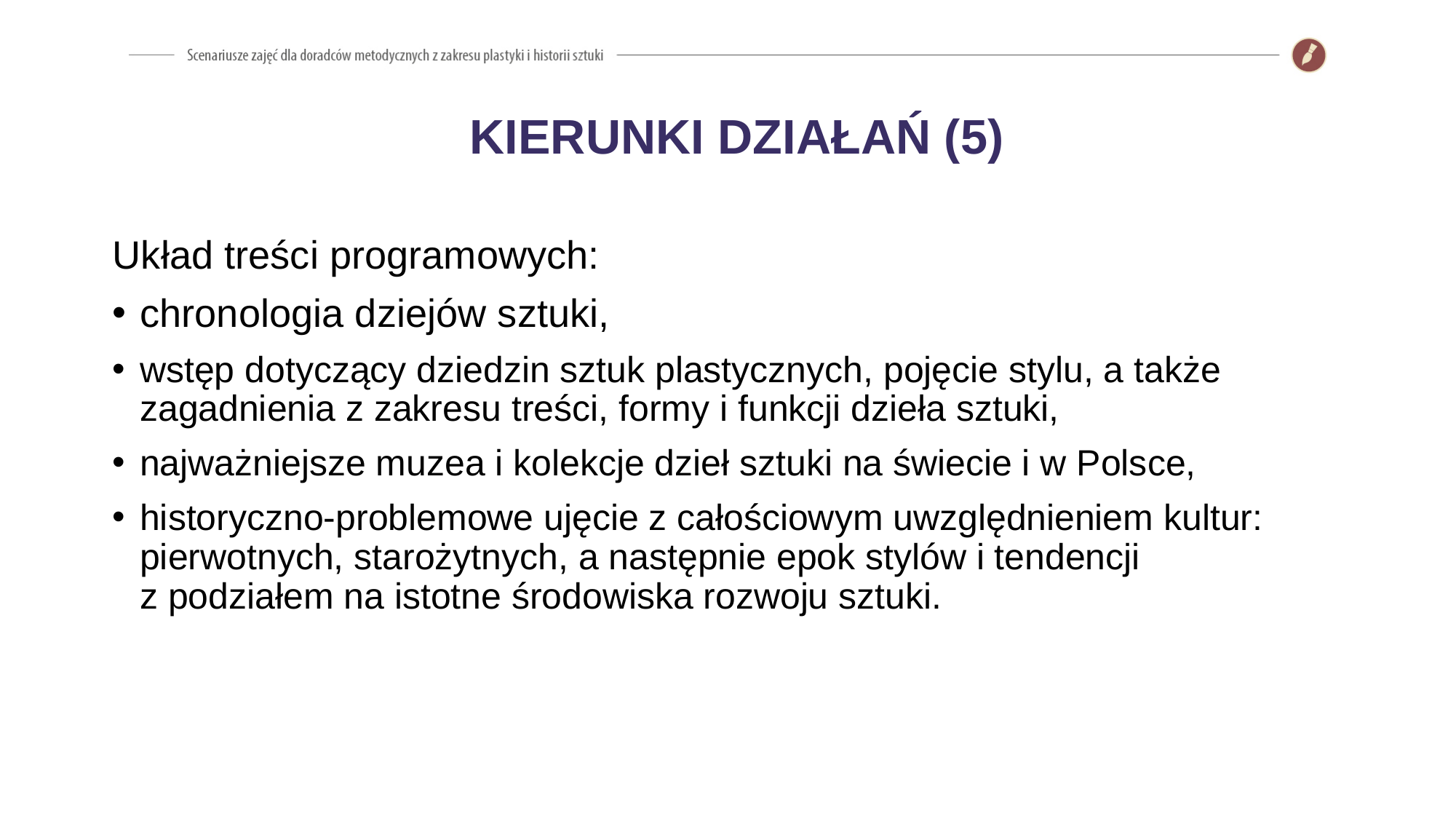

KIERUNKI DZIAŁAŃ (5)

Układ treści programowych:
chronologia dziejów sztuki,
wstęp dotyczący dziedzin sztuk plastycznych, pojęcie stylu, a także zagadnienia z zakresu treści, formy i funkcji dzieła sztuki,
najważniejsze muzea i kolekcje dzieł sztuki na świecie i w Polsce,
historyczno-problemowe ujęcie z całościowym uwzględnieniem kultur: pierwotnych, starożytnych, a następnie epok stylów i tendencji
z podziałem na istotne środowiska rozwoju sztuki.